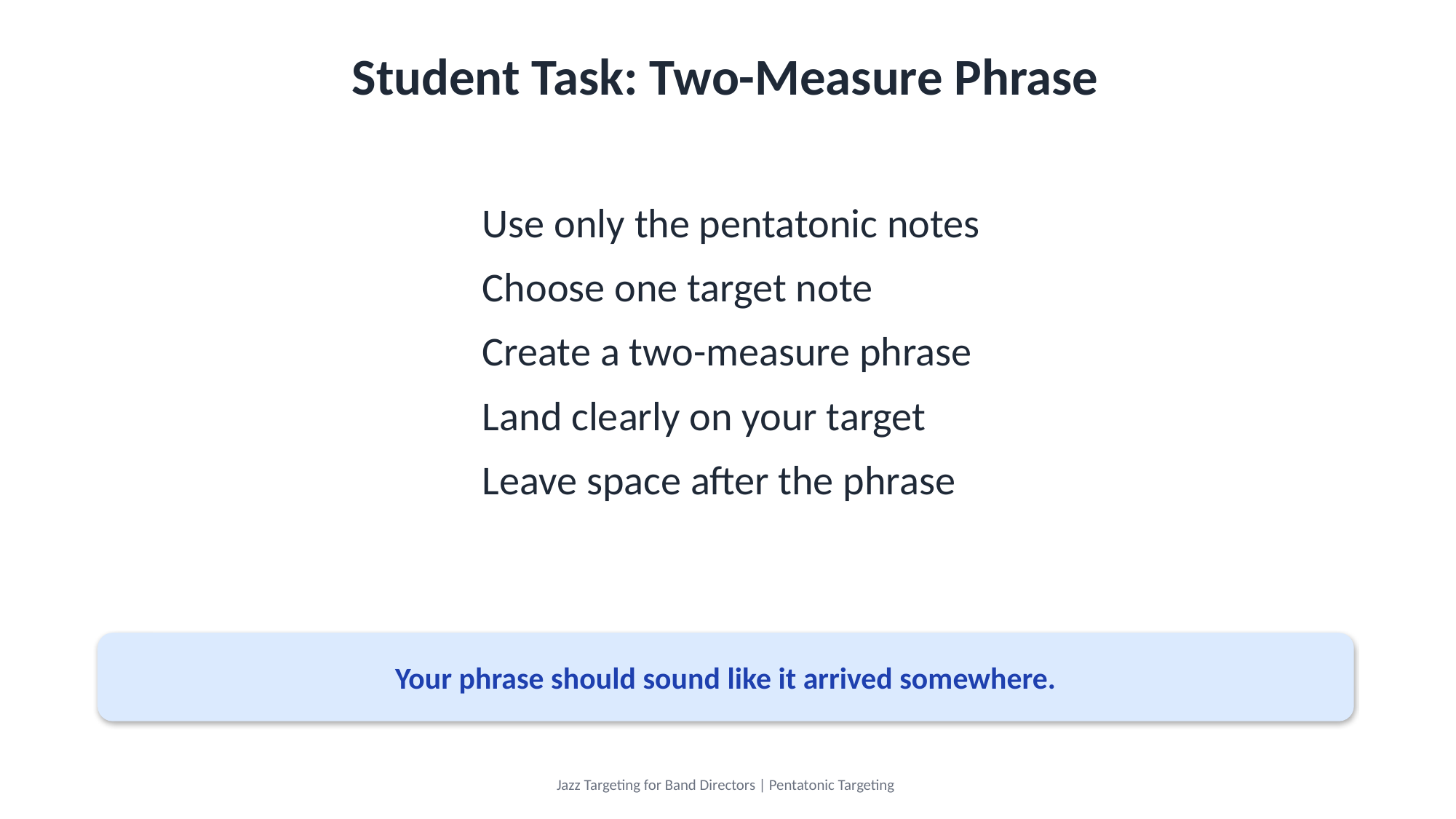

Student Task: Two-Measure Phrase
Use only the pentatonic notes
Choose one target note
Create a two-measure phrase
Land clearly on your target
Leave space after the phrase
Your phrase should sound like it arrived somewhere.
Jazz Targeting for Band Directors | Pentatonic Targeting